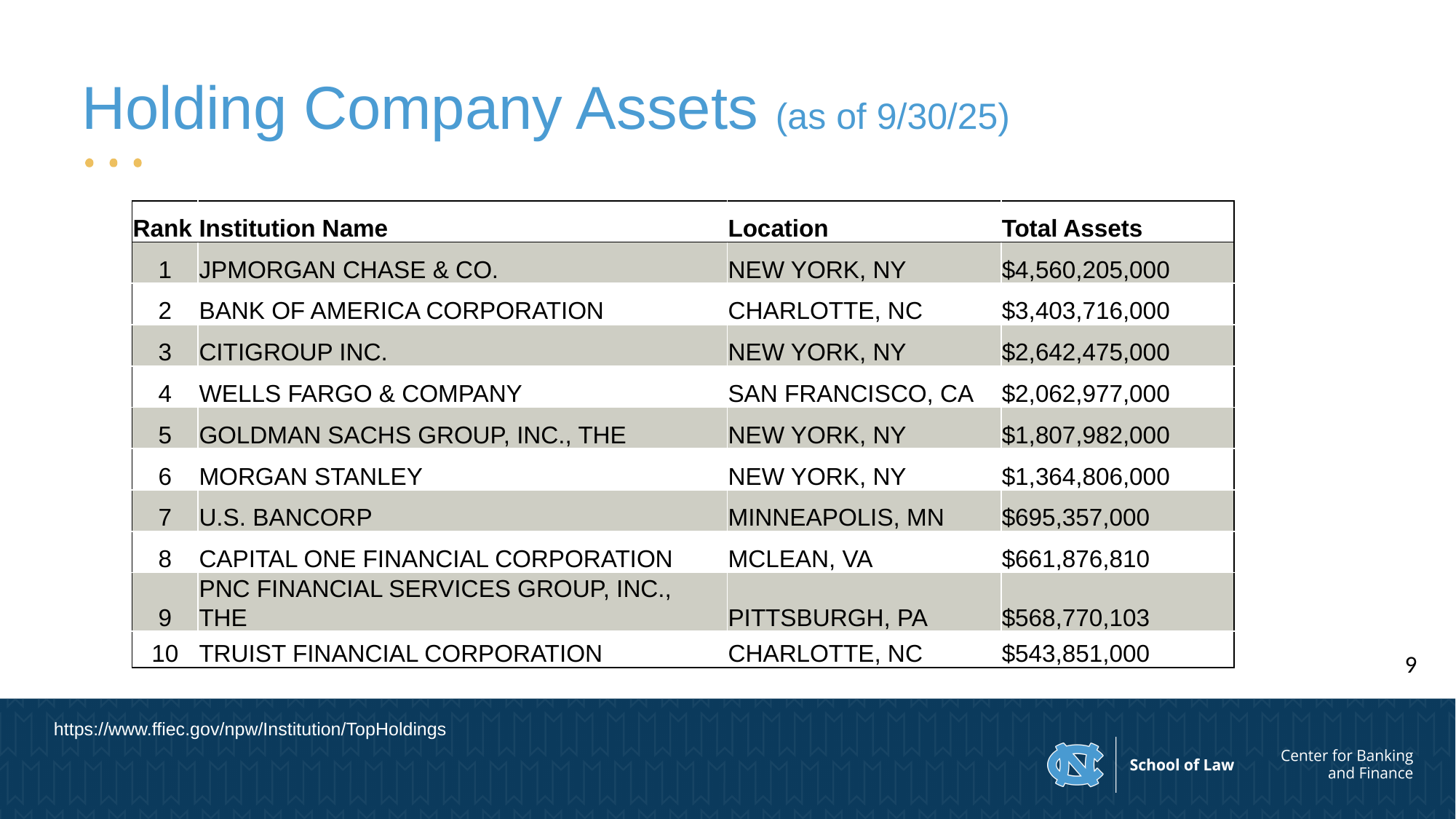

# Holding Company Assets (as of 9/30/25)
| Rank | Institution Name | Location | Total Assets |
| --- | --- | --- | --- |
| 1 | JPMORGAN CHASE & CO. | NEW YORK, NY | $4,560,205,000 |
| 2 | BANK OF AMERICA CORPORATION | CHARLOTTE, NC | $3,403,716,000 |
| 3 | CITIGROUP INC. | NEW YORK, NY | $2,642,475,000 |
| 4 | WELLS FARGO & COMPANY | SAN FRANCISCO, CA | $2,062,977,000 |
| 5 | GOLDMAN SACHS GROUP, INC., THE | NEW YORK, NY | $1,807,982,000 |
| 6 | MORGAN STANLEY | NEW YORK, NY | $1,364,806,000 |
| 7 | U.S. BANCORP | MINNEAPOLIS, MN | $695,357,000 |
| 8 | CAPITAL ONE FINANCIAL CORPORATION | MCLEAN, VA | $661,876,810 |
| 9 | PNC FINANCIAL SERVICES GROUP, INC., THE | PITTSBURGH, PA | $568,770,103 |
| 10 | TRUIST FINANCIAL CORPORATION | CHARLOTTE, NC | $543,851,000 |
9
https://www.ffiec.gov/npw/Institution/TopHoldings